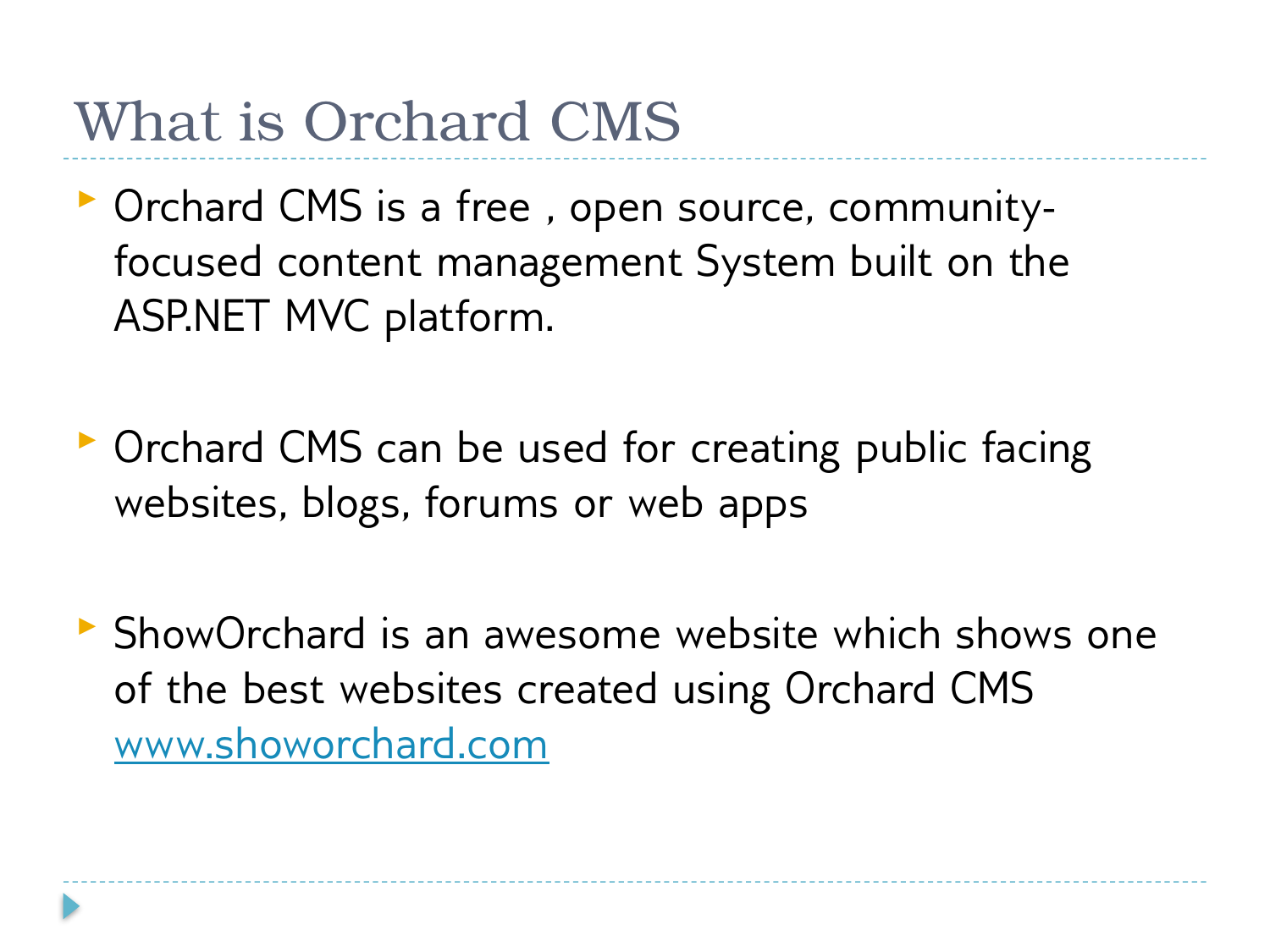

# What is Orchard CMS
Orchard CMS is a free , open source, community-focused content management System built on the ASP.NET MVC platform.

Orchard CMS can be used for creating public facing websites, blogs, forums or web apps

ShowOrchard is an awesome website which shows one of the best websites created using Orchard CMS www.showorchard.com
2